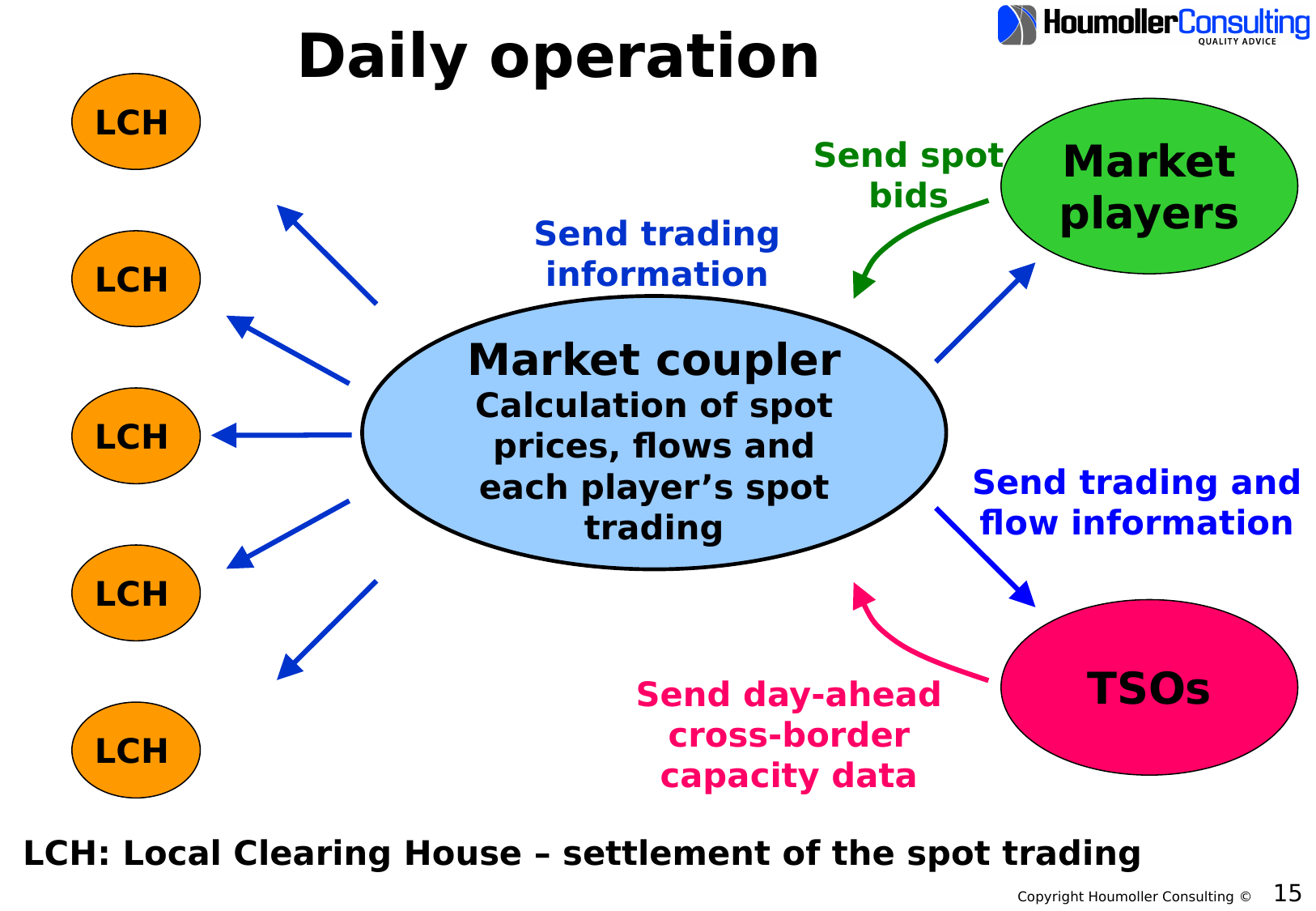

# Daily operation

LCH

LCH

LCH

LCH

LCH
LCH: Local Clearing House – settlement of the spot trading

Market
players
Send spot
bids

Send trading
information

Market coupler Calculation of spot prices, flows and each player’s spot trading
Send trading and
flow information

Send day-ahead
cross-border
capacity data

TSOs
15